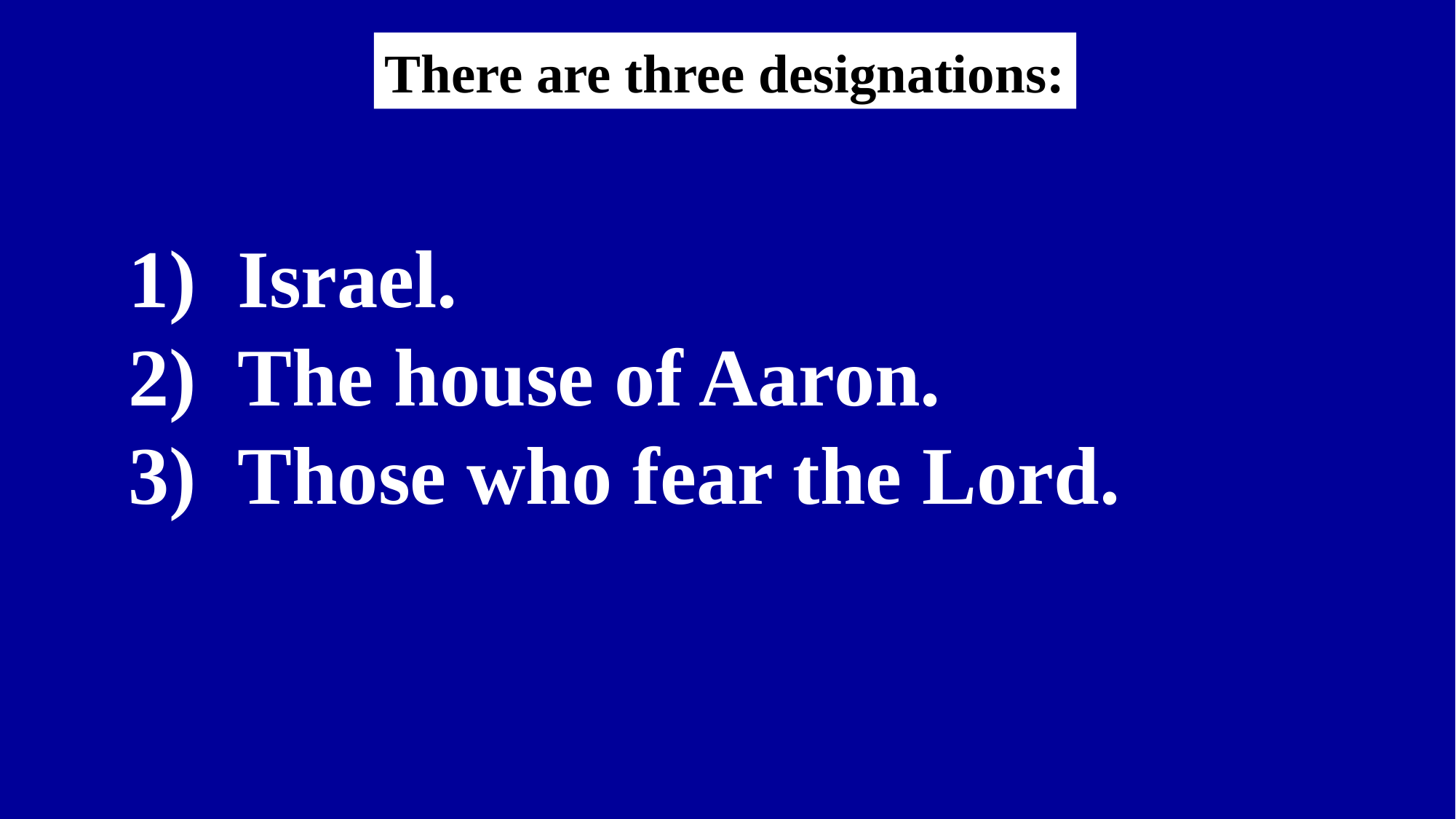

There are three designations:
Israel.
The house of Aaron.
Those who fear the Lord.